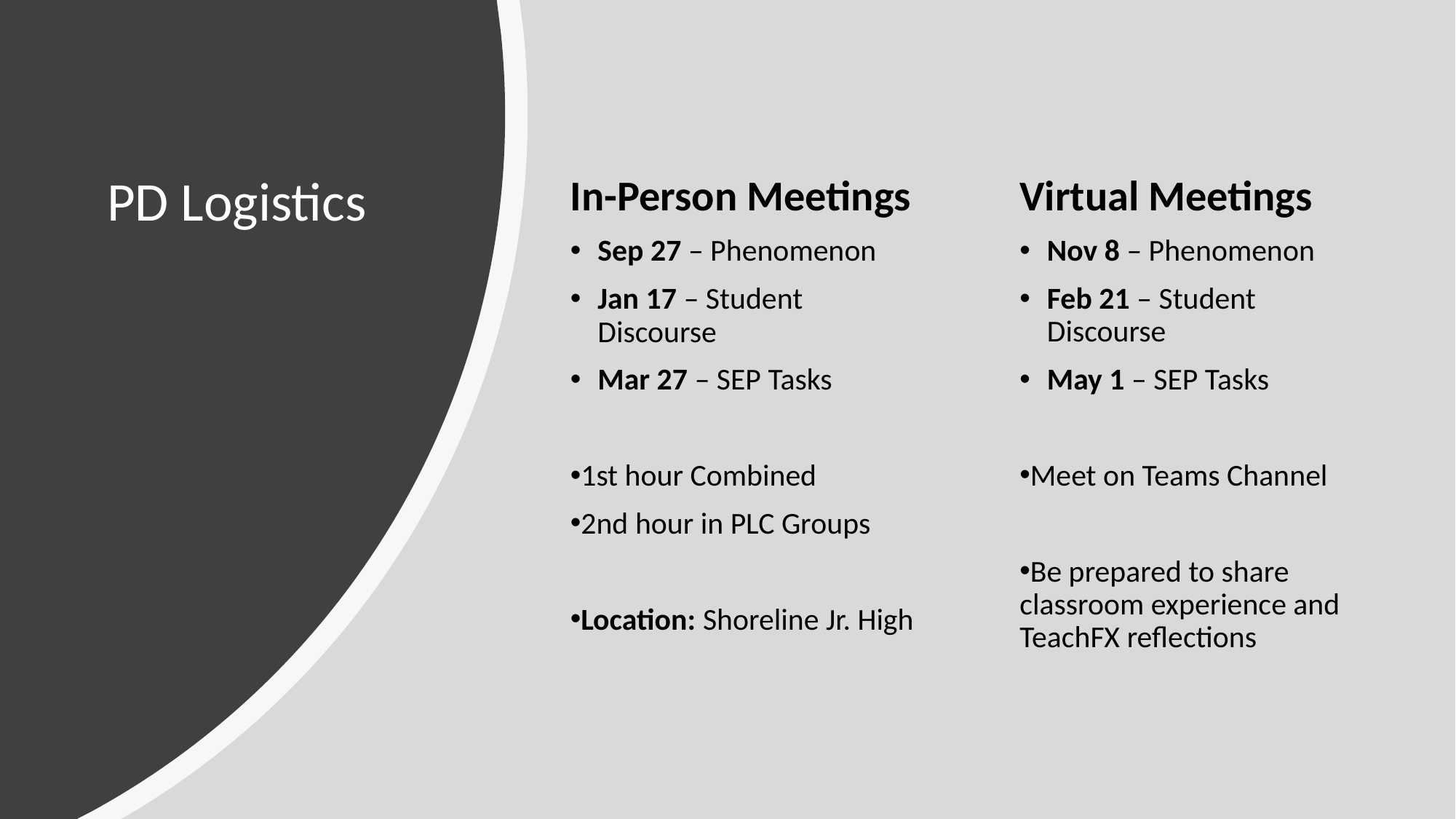

# PD Logistics
In-Person Meetings
Sep 27 – Phenomenon
Jan 17 – Student Discourse
Mar 27 – SEP Tasks

1st hour Combined
2nd hour in PLC Groups

Location: Shoreline Jr. High
Virtual Meetings
Nov 8 – Phenomenon
Feb 21 – Student Discourse
May 1 – SEP Tasks

Meet on Teams Channel

Be prepared to share classroom experience and TeachFX reflections